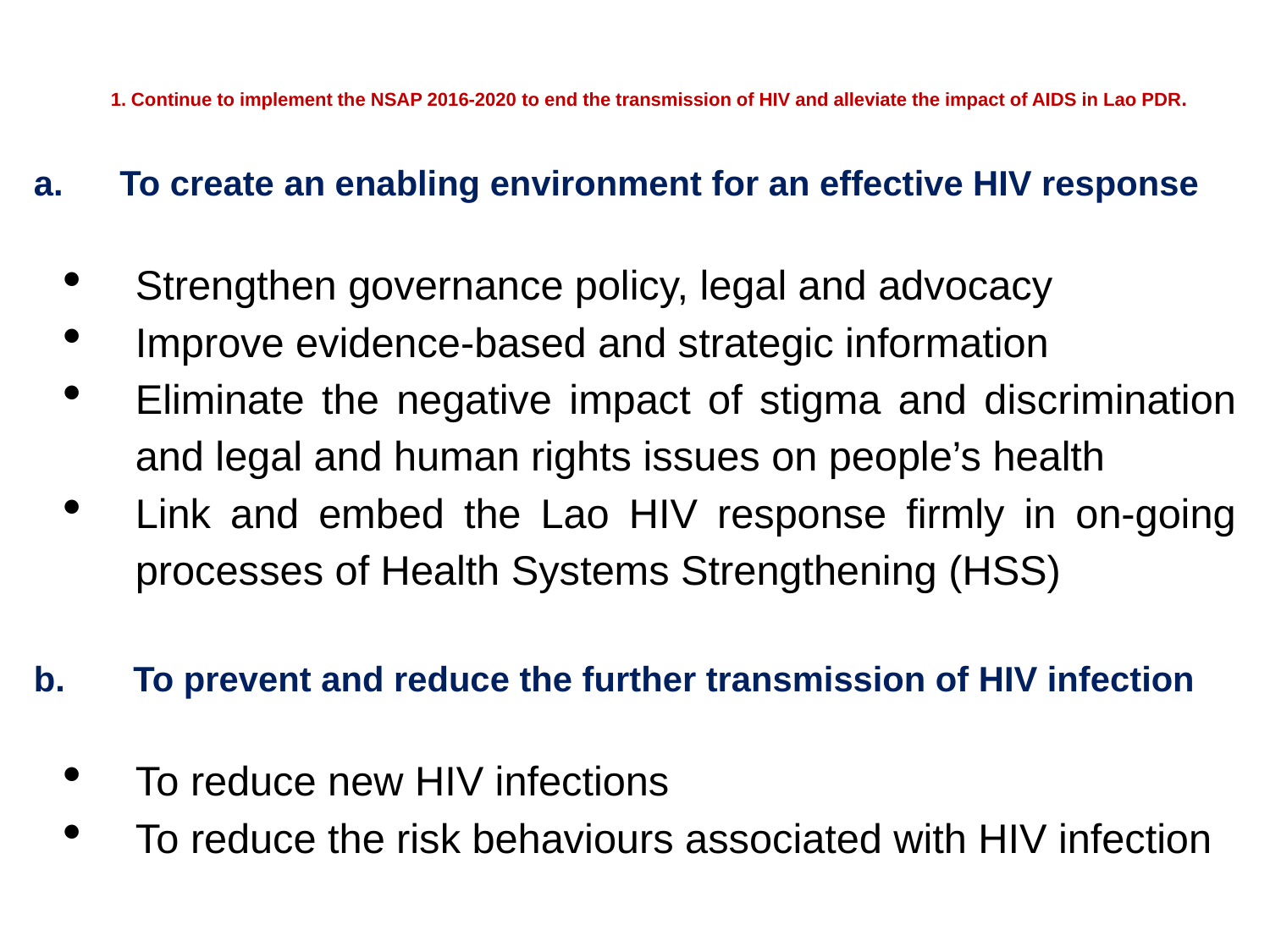

# 1. Continue to implement the NSAP 2016-2020 to end the transmission of HIV and alleviate the impact of AIDS in Lao PDR.
To create an enabling environment for an effective HIV response

Strengthen governance policy, legal and advocacy
Improve evidence-based and strategic information
Eliminate the negative impact of stigma and discrimination and legal and human rights issues on people’s health
Link and embed the Lao HIV response firmly in on-going processes of Health Systems Strengthening (HSS)

b.       To prevent and reduce the further transmission of HIV infection

To reduce new HIV infections
To reduce the risk behaviours associated with HIV infection